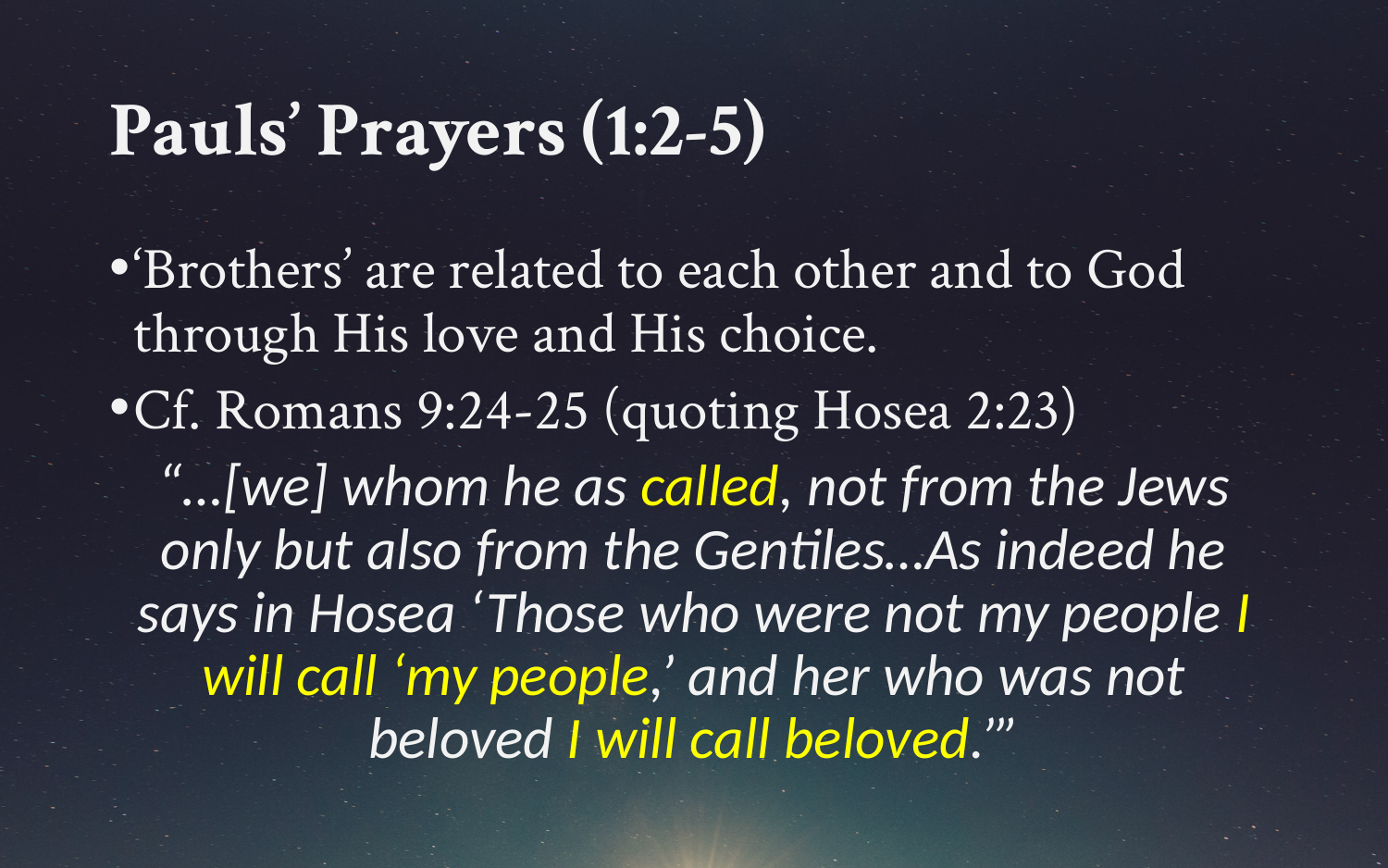

# Pauls’ Prayers (1:2-5)
‘Brothers’ are related to each other and to God through His love and His choice.
Cf. Romans 9:24-25 (quoting Hosea 2:23)
“…[we] whom he as called, not from the Jews only but also from the Gentiles…As indeed he says in Hosea ‘Those who were not my people I will call ‘my people,’ and her who was not beloved I will call beloved.’”